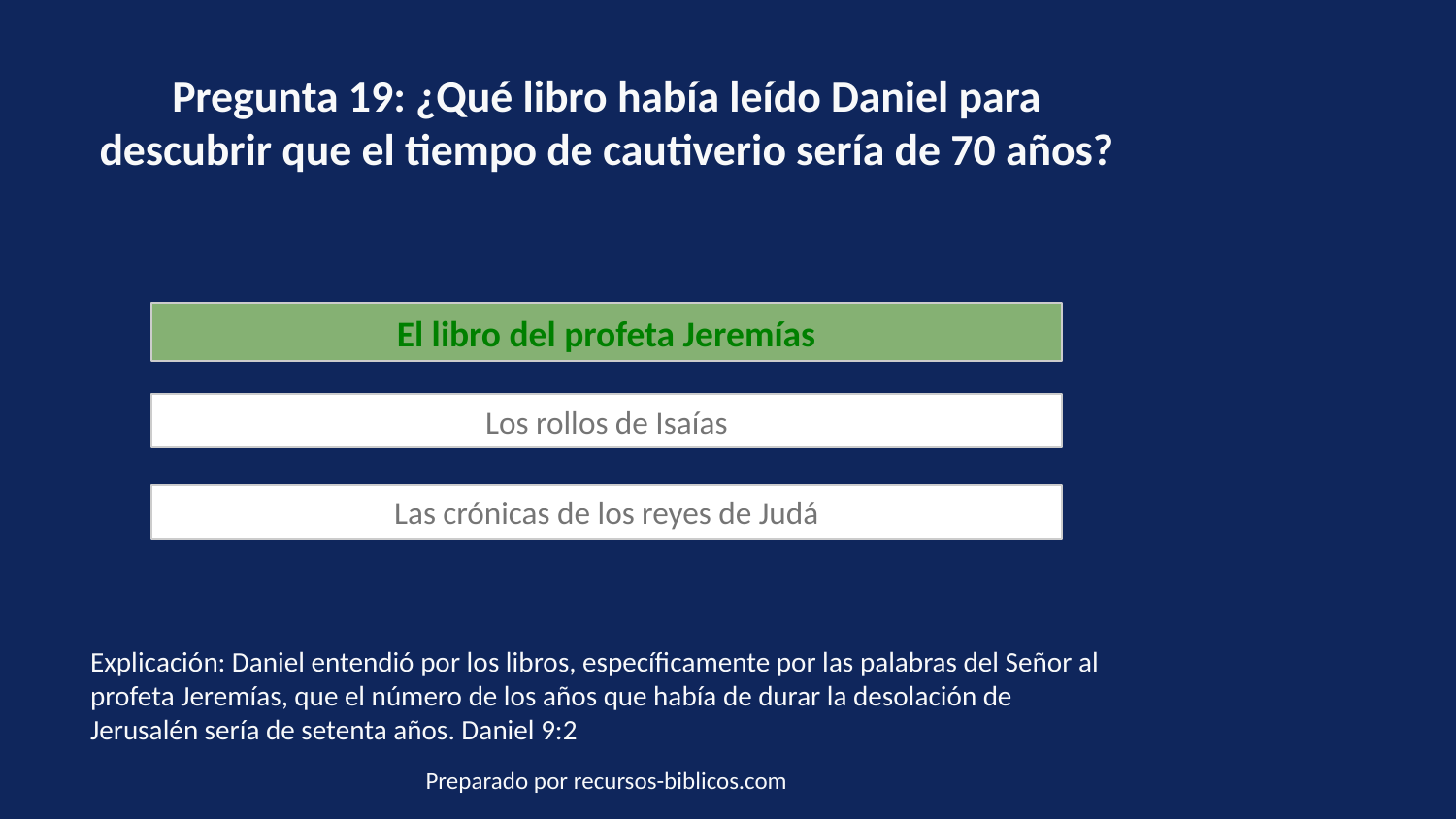

Pregunta 19: ¿Qué libro había leído Daniel para descubrir que el tiempo de cautiverio sería de 70 años?
El libro del profeta Jeremías
Los rollos de Isaías
Las crónicas de los reyes de Judá
Explicación: Daniel entendió por los libros, específicamente por las palabras del Señor al profeta Jeremías, que el número de los años que había de durar la desolación de Jerusalén sería de setenta años. Daniel 9:2
Preparado por recursos-biblicos.com